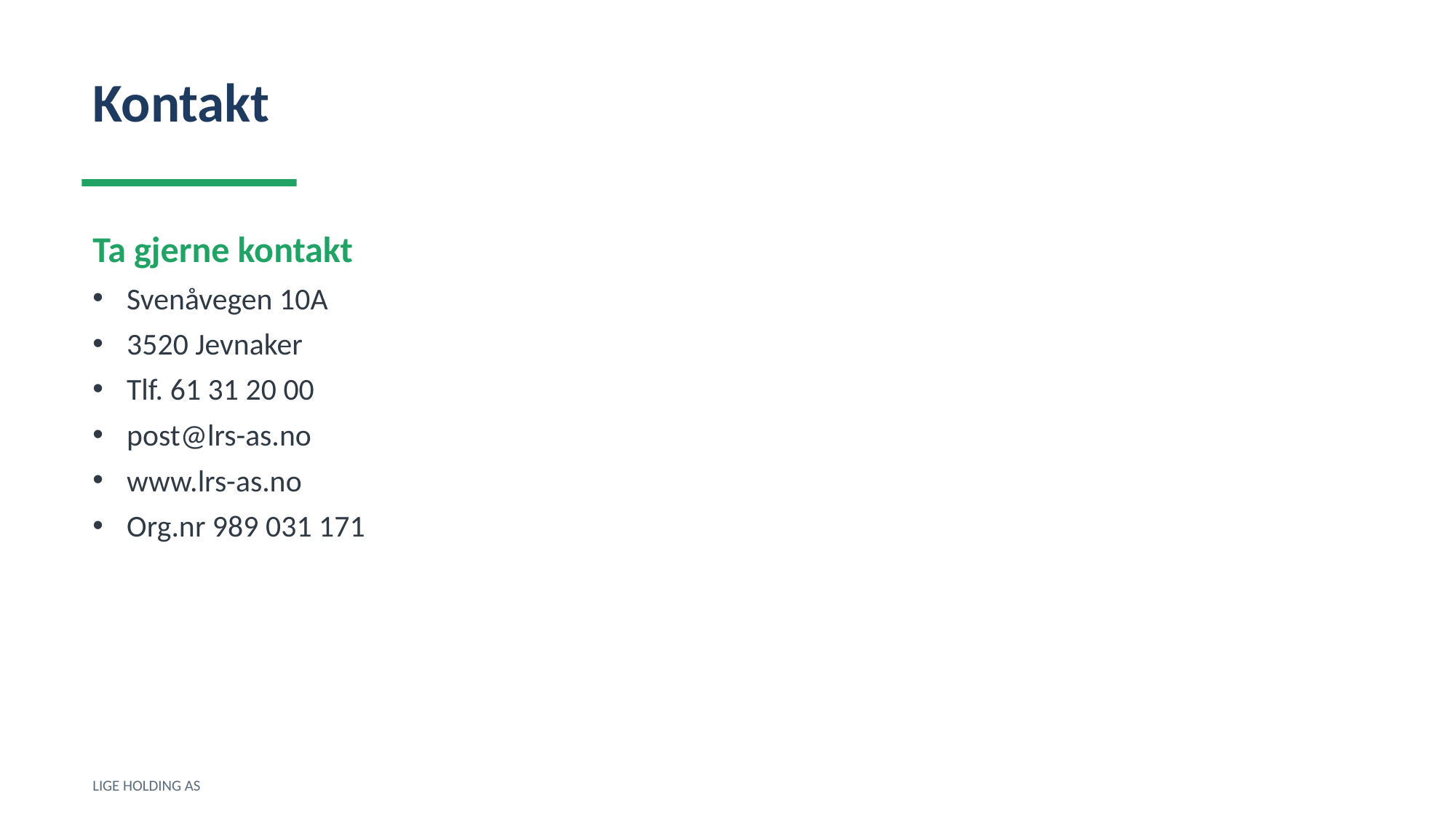

Kontakt

Ta gjerne kontakt
Svenåvegen 10A
3520 Jevnaker
Tlf. 61 31 20 00
post@lrs-as.no
www.lrs-as.no
Org.nr 989 031 171
LIGE HOLDING AS